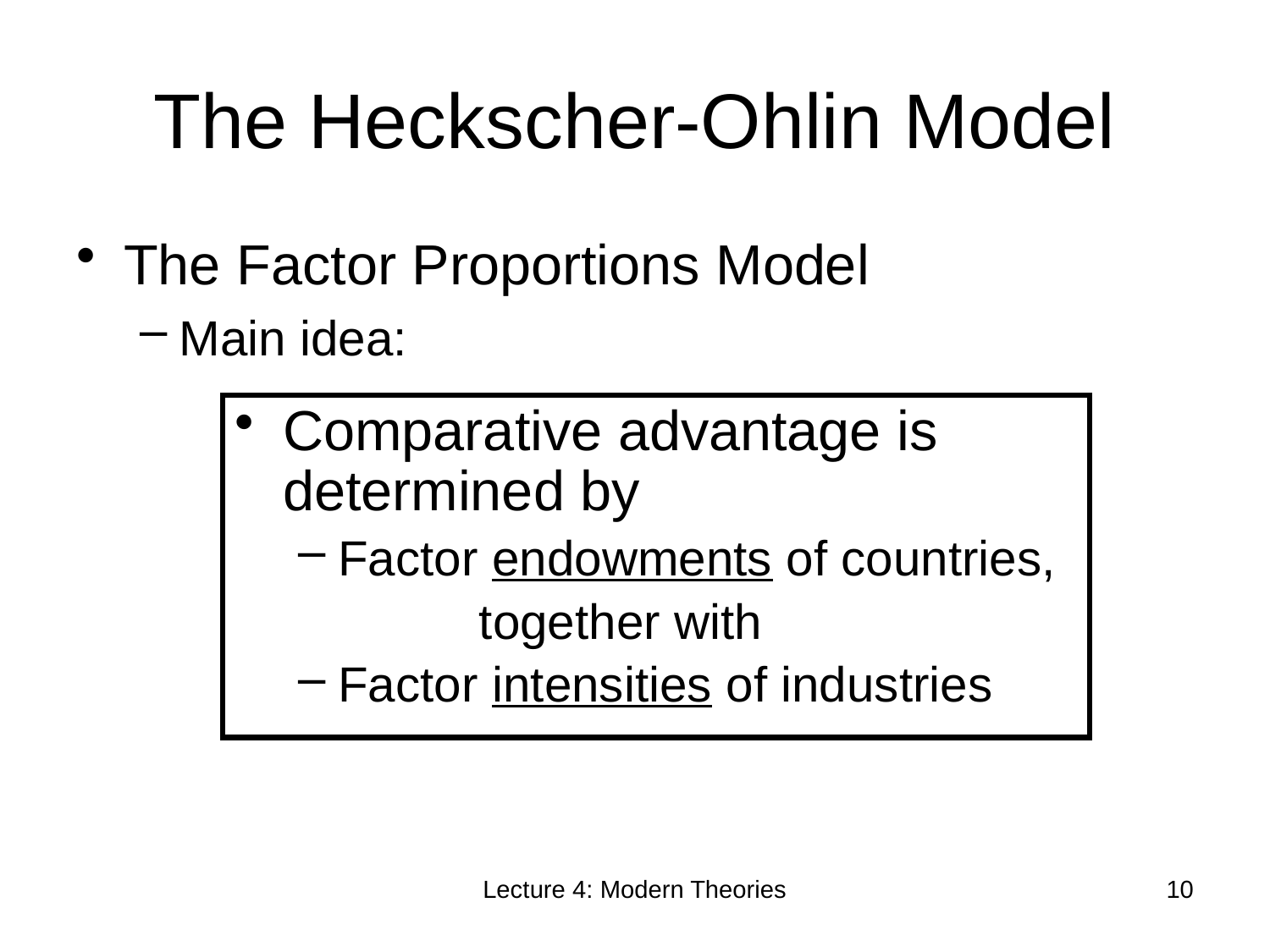

# The Heckscher-Ohlin Model
The Factor Proportions Model
Main idea:

Comparative advantage is determined by
Factor endowments of countries,
		 together with
Factor intensities of industries

Lecture 4: Modern Theories
10